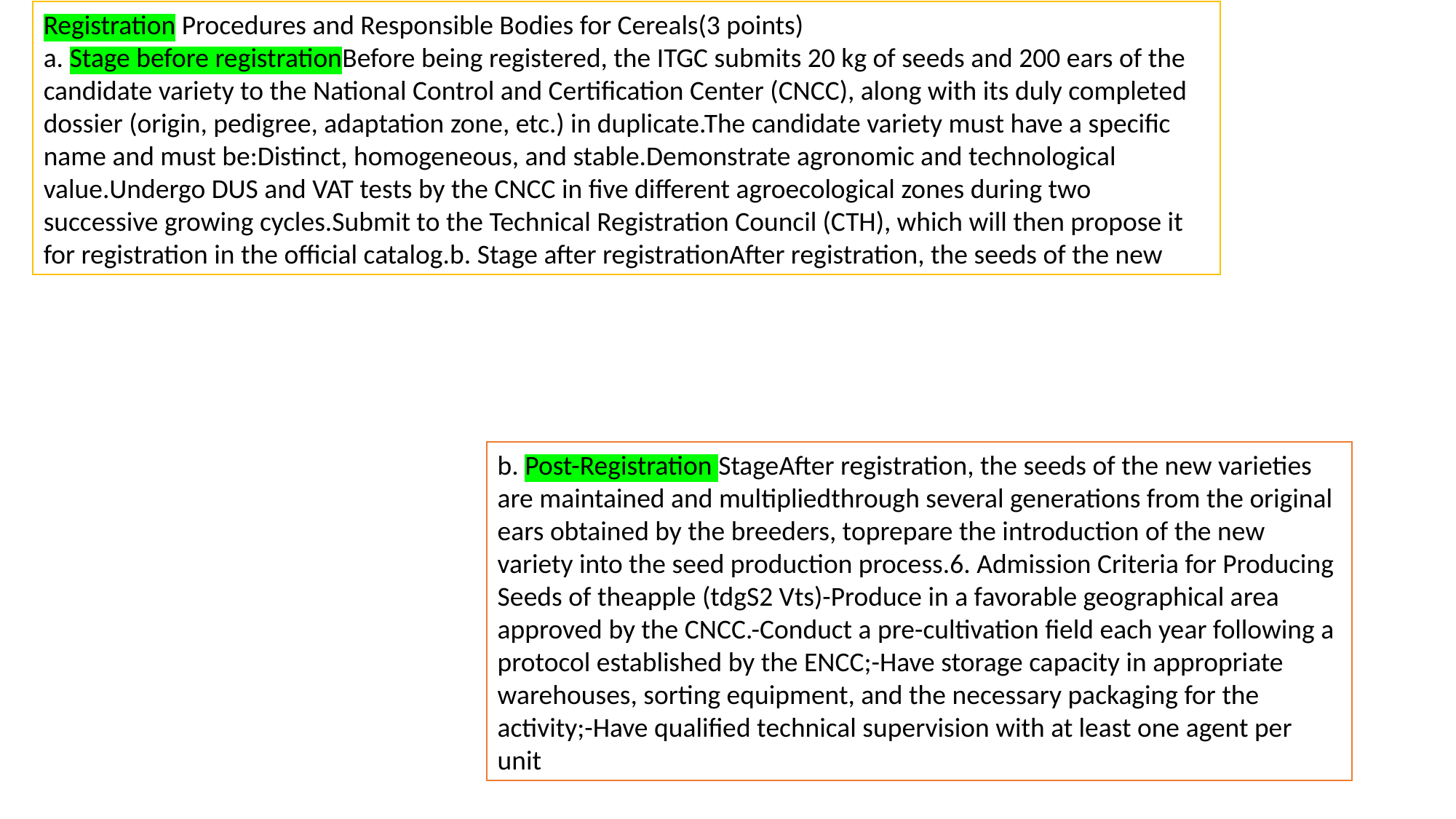

Registration Procedures and Responsible Bodies for Cereals(3 points)
a. Stage before registrationBefore being registered, the ITGC submits 20 kg of seeds and 200 ears of the candidate variety to the National Control and Certification Center (CNCC), along with its duly completed dossier (origin, pedigree, adaptation zone, etc.) in duplicate.The candidate variety must have a specific name and must be:Distinct, homogeneous, and stable.Demonstrate agronomic and technological value.Undergo DUS and VAT tests by the CNCC in five different agroecological zones during two successive growing cycles.Submit to the Technical Registration Council (CTH), which will then propose it for registration in the official catalog.b. Stage after registrationAfter registration, the seeds of the new
b. Post-Registration StageAfter registration, the seeds of the new varieties are maintained and multipliedthrough several generations from the original ears obtained by the breeders, toprepare the introduction of the new variety into the seed production process.6. Admission Criteria for Producing Seeds of theapple (tdgS2 Vts)-Produce in a favorable geographical area approved by the CNCC.-Conduct a pre-cultivation field each year following a protocol established by the ENCC;-Have storage capacity in appropriate warehouses, sorting equipment, and the necessary packaging for the activity;-Have qualified technical supervision with at least one agent per unit